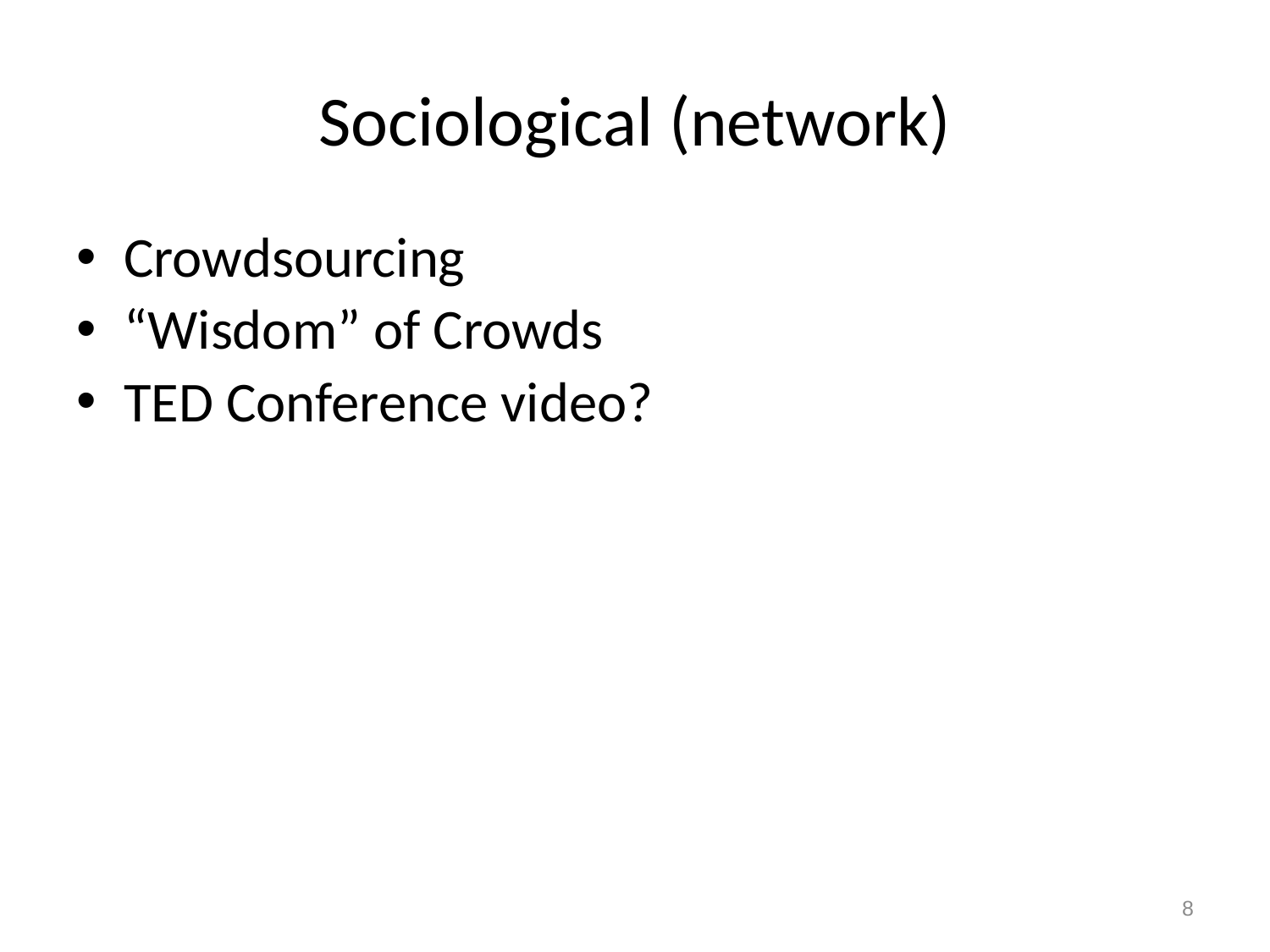

# Sociological (network)
Crowdsourcing
“Wisdom” of Crowds
TED Conference video?
8